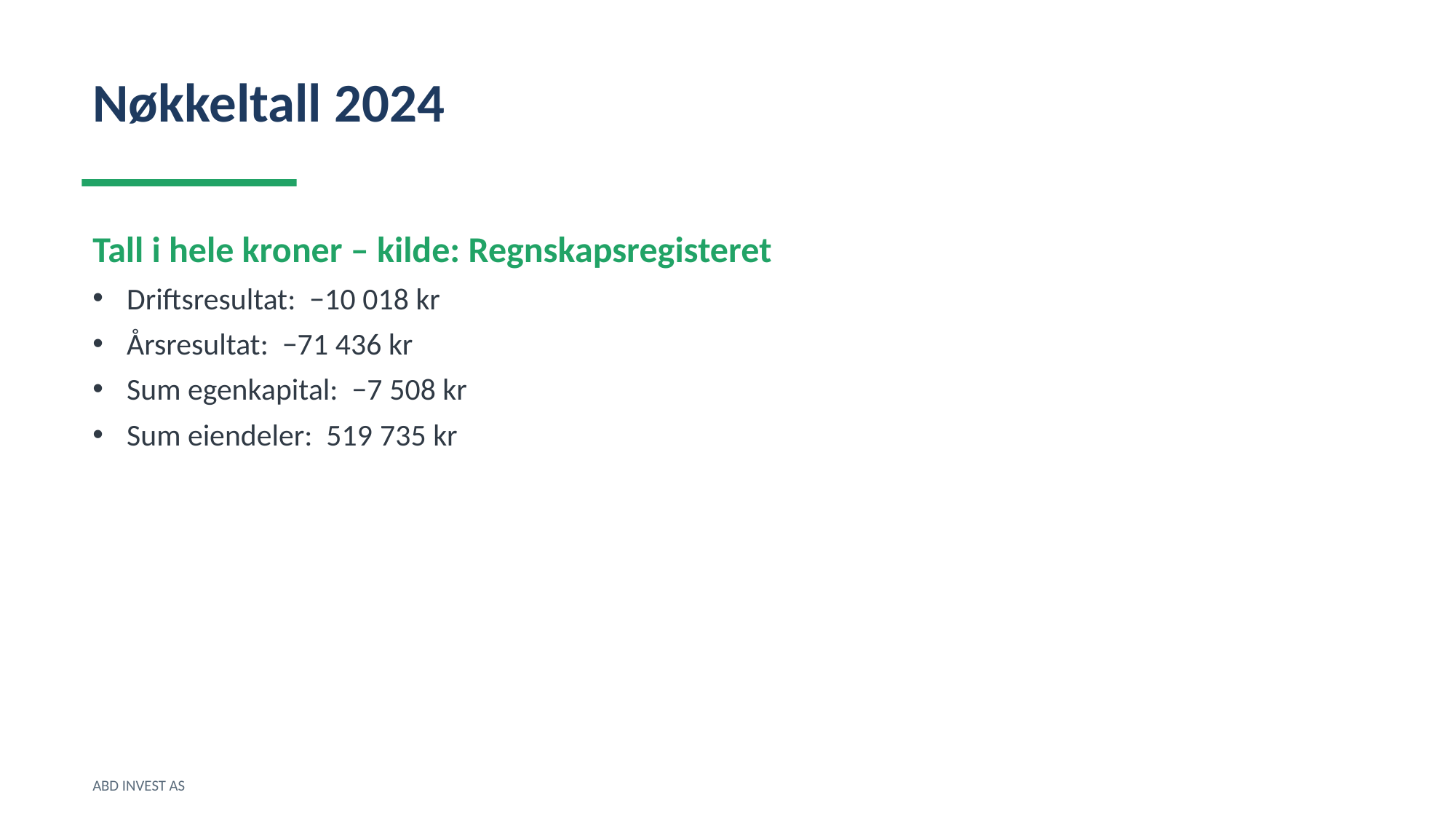

Nøkkeltall 2024

Tall i hele kroner – kilde: Regnskapsregisteret
Driftsresultat:  −10 018 kr
Årsresultat:  −71 436 kr
Sum egenkapital:  −7 508 kr
Sum eiendeler:  519 735 kr
ABD INVEST AS